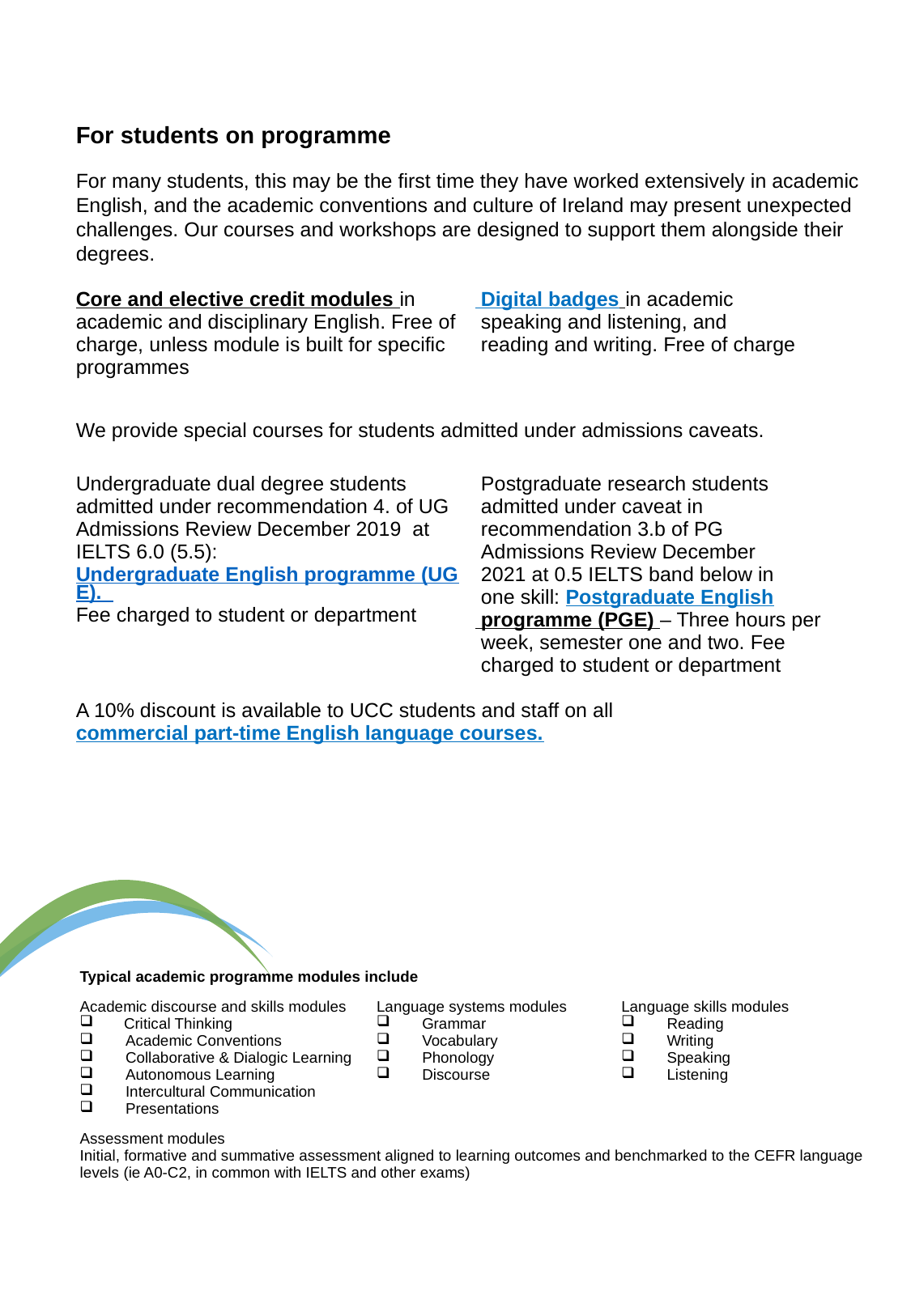

| For students on programme For many students, this may be the first time they have worked extensively in academic English, and the academic conventions and culture of Ireland may present unexpected challenges. Our courses and workshops are designed to support them alongside their degrees. |  |
| --- | --- |
| Core and elective credit modules in academic and disciplinary English. Free of charge, unless module is built for specific programmes | Digital badges in academic speaking and listening, and reading and writing. Free of charge |
| We provide special courses for students admitted under admissions caveats. |  |
| Undergraduate dual degree students admitted under recommendation 4. of UG Admissions Review December 2019 at IELTS 6.0 (5.5): Undergraduate English programme (UGE). Fee charged to student or department | Postgraduate research students admitted under caveat in recommendation 3.b of PG Admissions Review December 2021 at 0.5 IELTS band below in one skill: Postgraduate English programme (PGE) – Three hours per week, semester one and two. Fee charged to student or department |
| A 10% discount is available to UCC students and staff on all commercial part-time English language courses. |  |

| Typical academic programme modules include |  |  |
| --- | --- | --- |
| Academic discourse and skills modules Critical Thinking Academic Conventions Collaborative & Dialogic Learning Autonomous Learning Intercultural Communication Presentations | Language systems modules Grammar Vocabulary Phonology Discourse | Language skills modules Reading Writing Speaking Listening |
| Assessment modules Initial, formative and summative assessment aligned to learning outcomes and benchmarked to the CEFR language levels (ie A0-C2, in common with IELTS and other exams) |  |  |